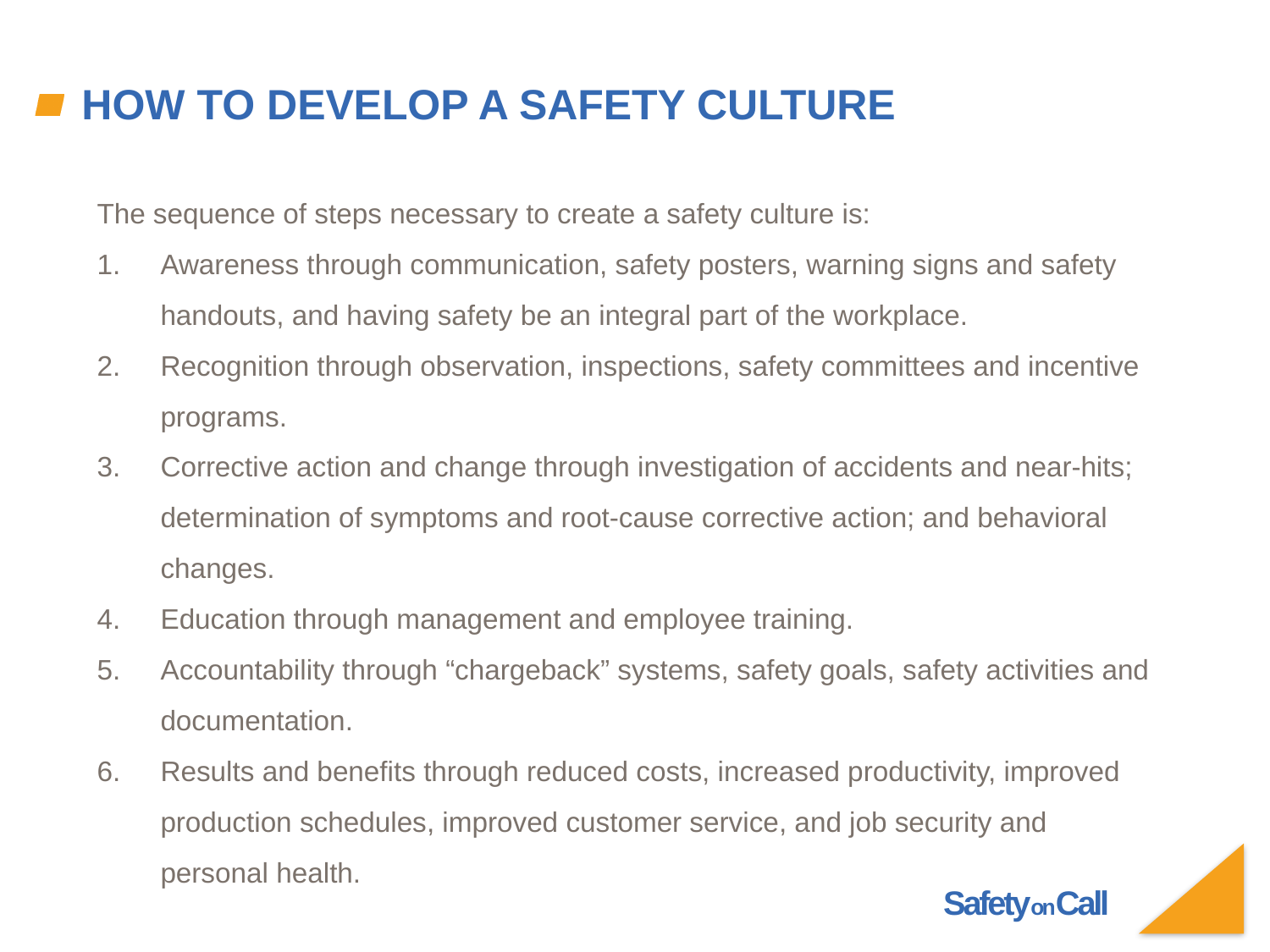

# How to develop a safety culture
The sequence of steps necessary to create a safety culture is:
Awareness through communication, safety posters, warning signs and safety handouts, and having safety be an integral part of the workplace.
Recognition through observation, inspections, safety committees and incentive programs.
Corrective action and change through investigation of accidents and near-hits; determination of symptoms and root-cause corrective action; and behavioral changes.
Education through management and employee training.
Accountability through “chargeback” systems, safety goals, safety activities and documentation.
Results and benefits through reduced costs, increased productivity, improved production schedules, improved customer service, and job security and personal health.